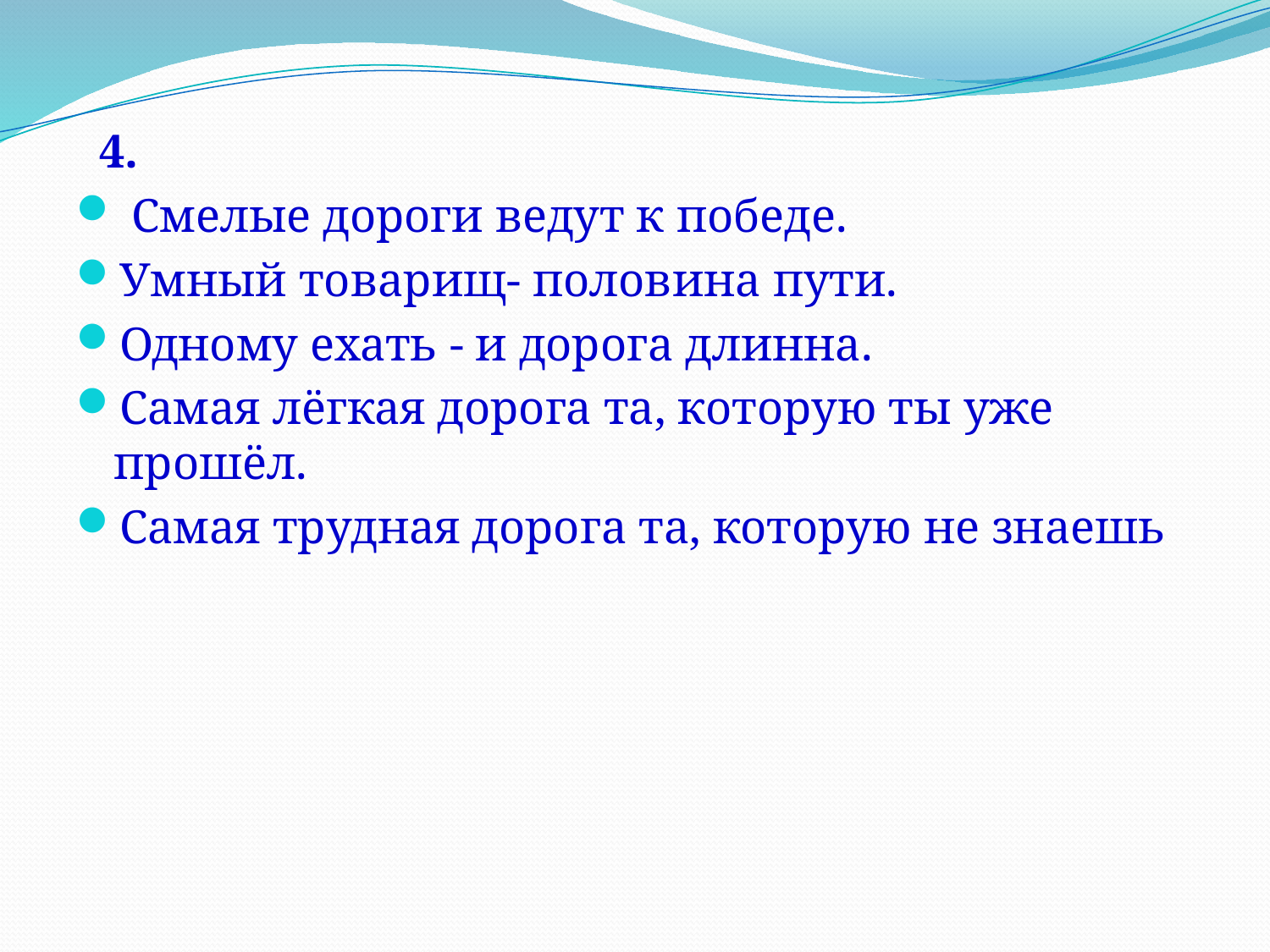

4.
 Смелые дороги ведут к победе.
Умный товарищ- половина пути.
Одному ехать - и дорога длинна.
Самая лёгкая дорога та, которую ты уже прошёл.
Самая трудная дорога та, которую не знаешь